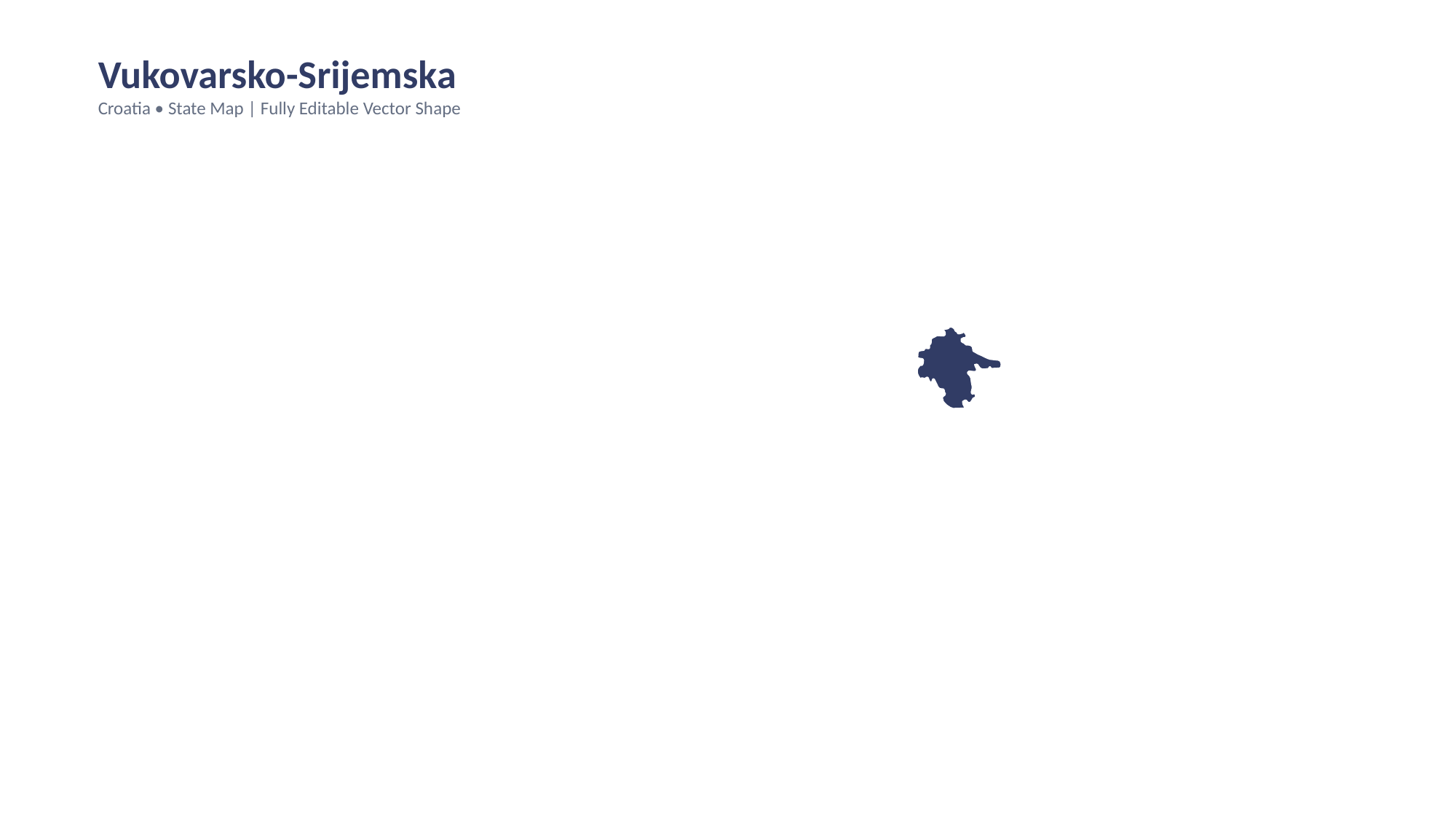

Vukovarsko-Srijemska
Croatia • State Map | Fully Editable Vector Shape